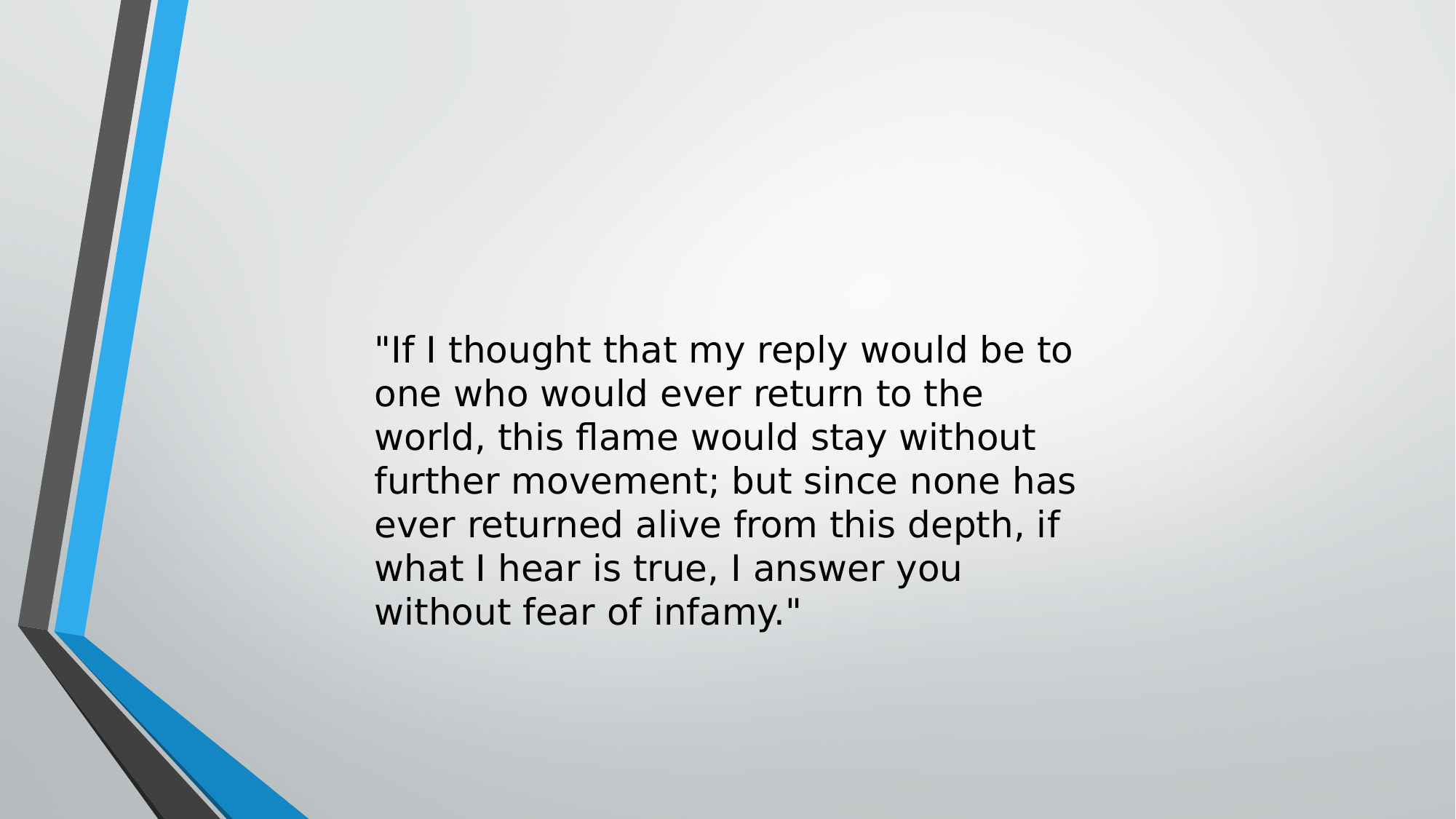

"If I thought that my reply would be to one who would ever return to the world, this flame would stay without further movement; but since none has ever returned alive from this depth, if what I hear is true, I answer you without fear of infamy."